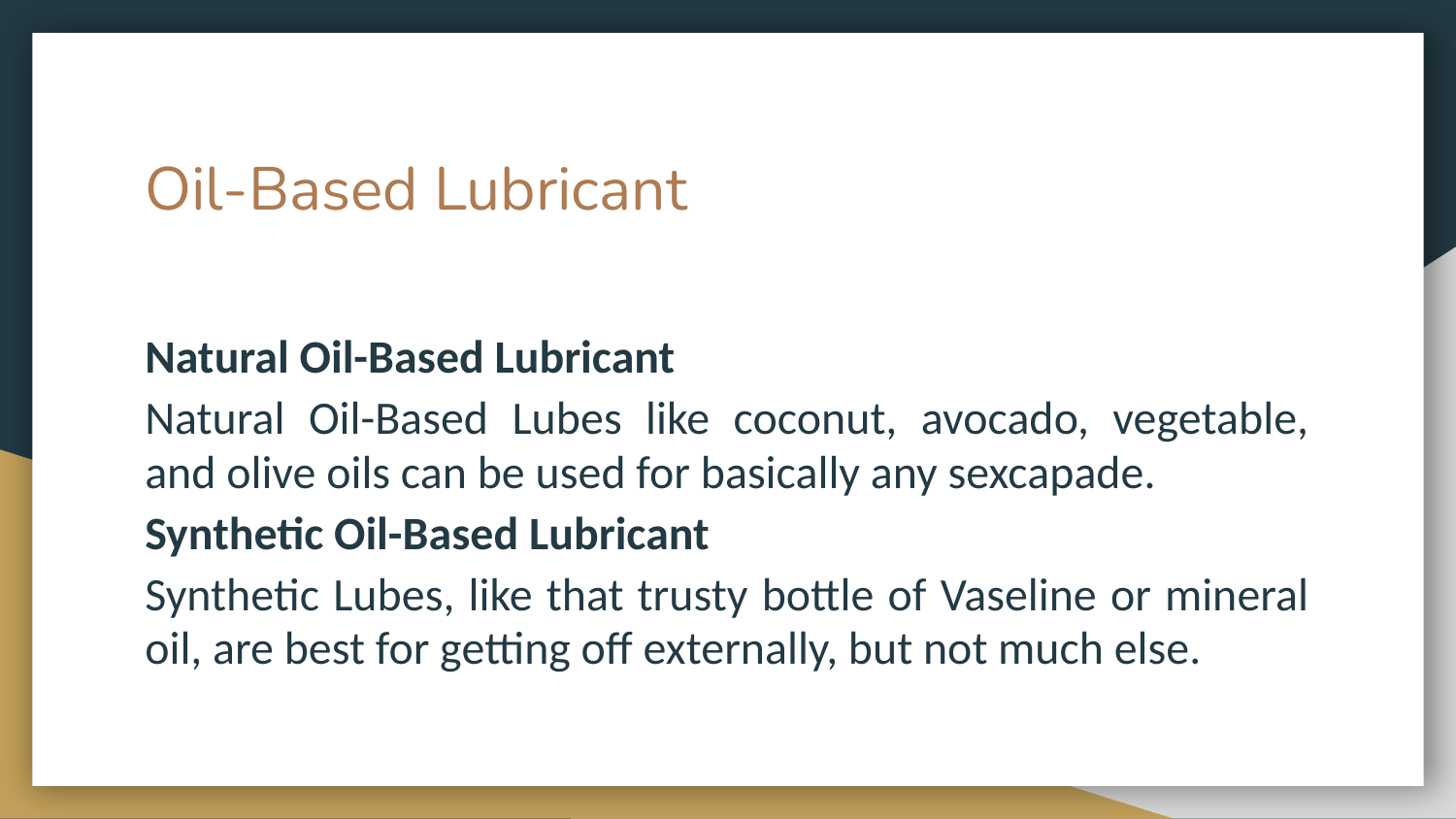

# Oil-Based Lubricant
Natural Oil-Based Lubricant
Natural Oil-Based Lubes like coconut, avocado, vegetable, and olive oils can be used for basically any sexcapade.
Synthetic Oil-Based Lubricant
Synthetic Lubes, like that trusty bottle of Vaseline or mineral oil, are best for getting off externally, but not much else.